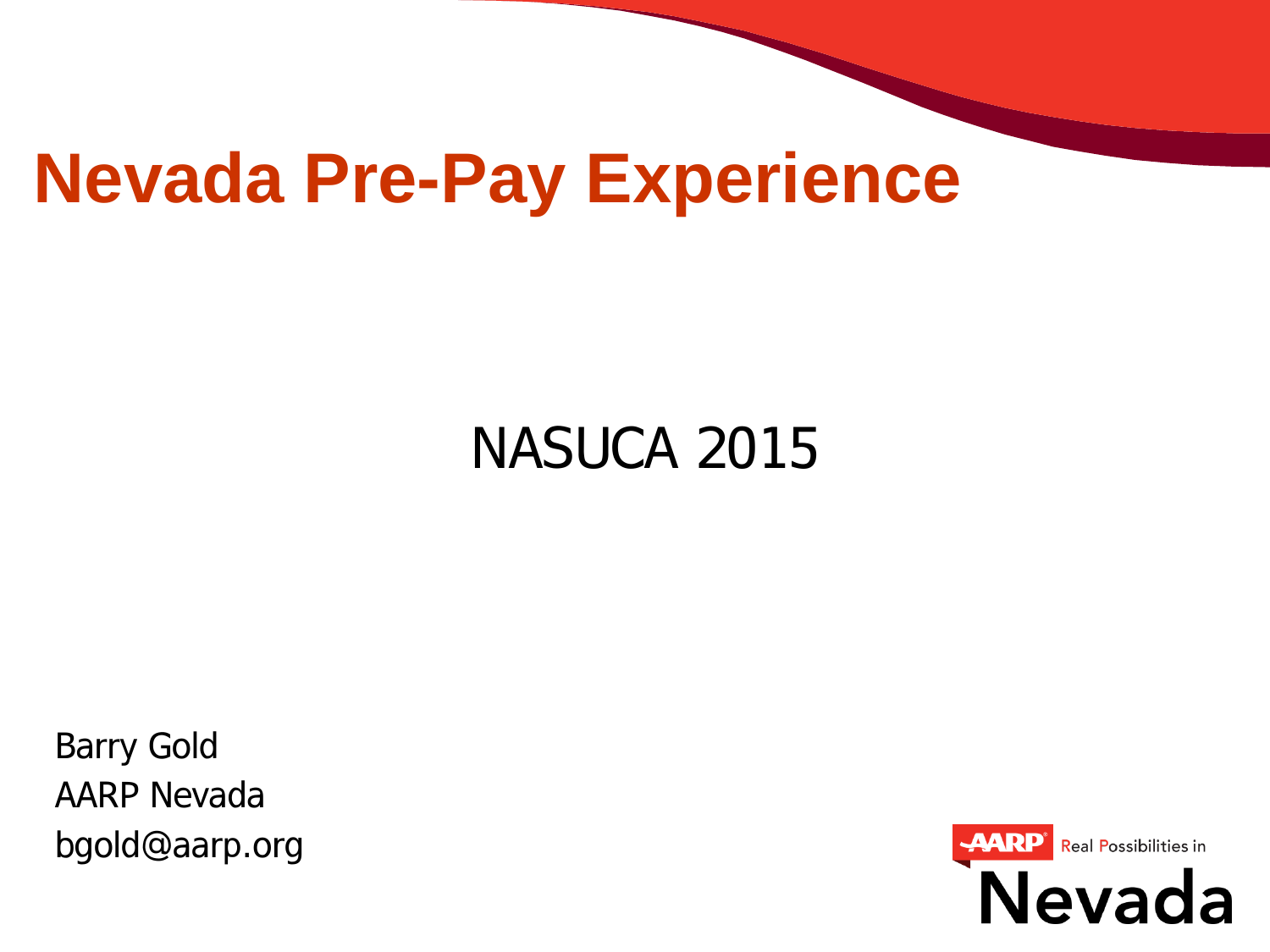

# Nevada Pre-Pay Experience

NASUCA 2015

Barry Gold
AARP Nevada
bgold@aarp.org